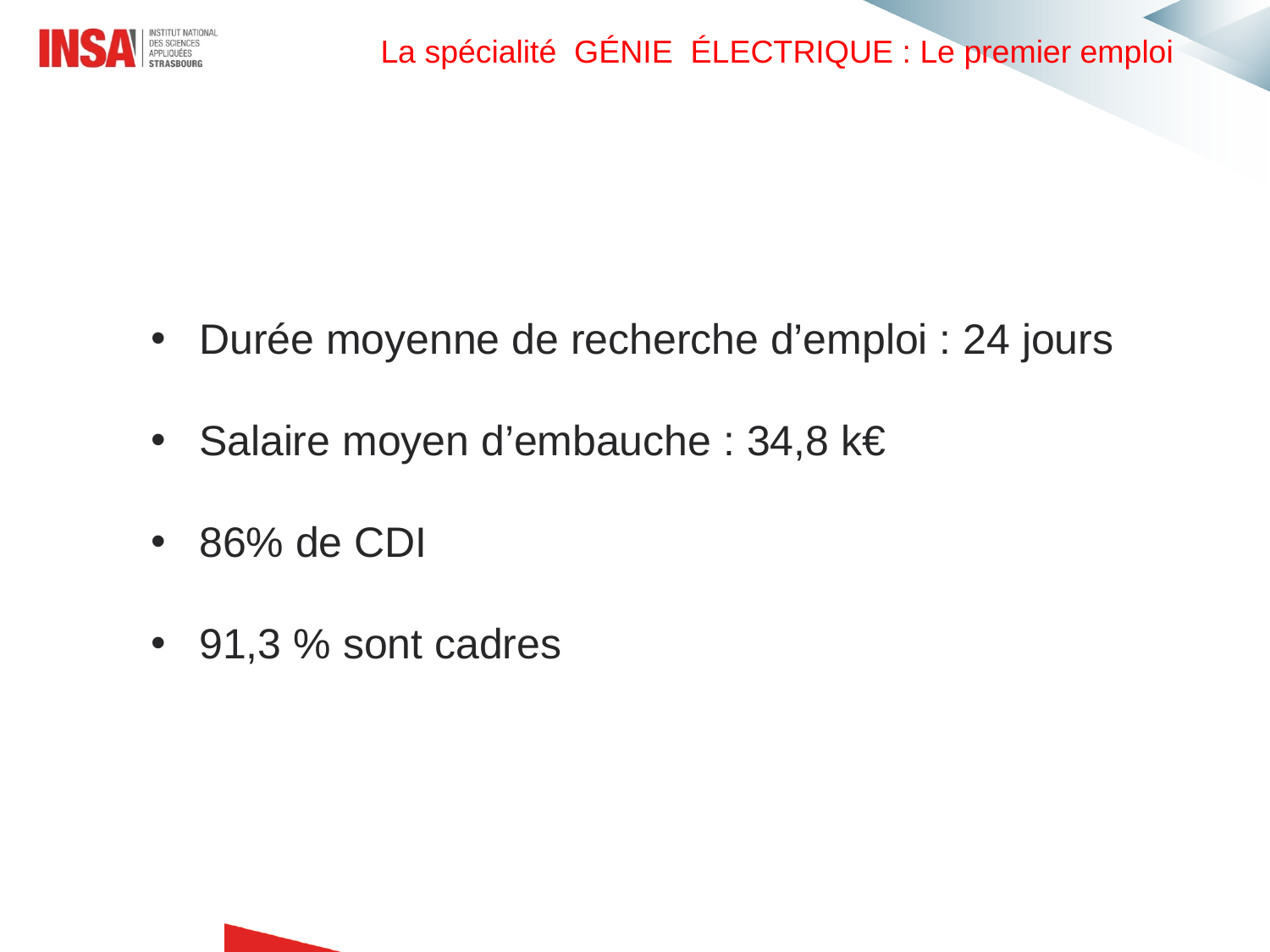

La spécialité  GÉNIE  ÉLECTRIQUE : Le premier emploi
Durée moyenne de recherche d’emploi : 24 jours

Salaire moyen d’embauche : 34,8 k€

86% de CDI

91,3 % sont cadres